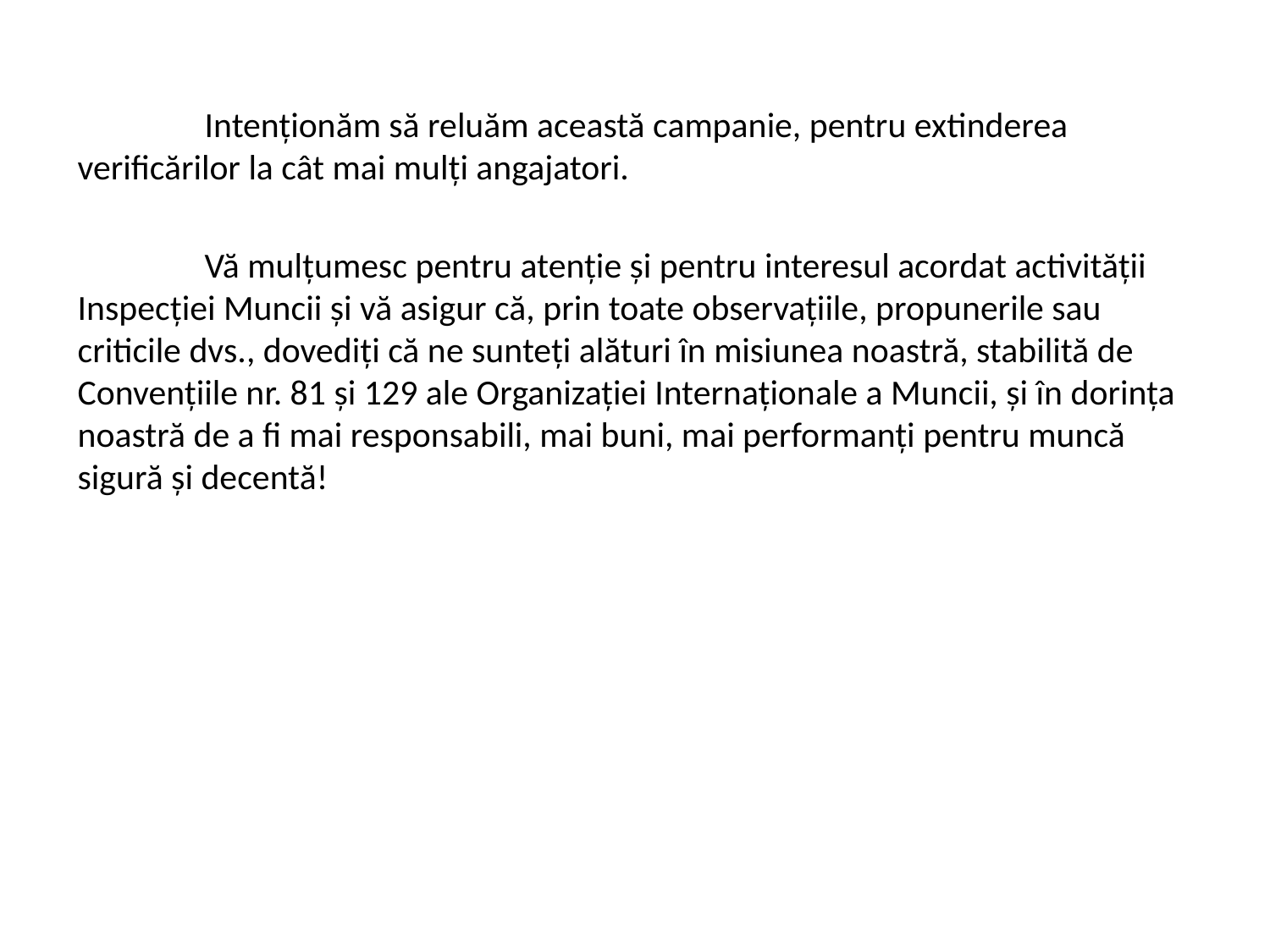

Intenționăm să reluăm această campanie, pentru extinderea verificărilor la cât mai mulți angajatori.

	Vă mulțumesc pentru atenție și pentru interesul acordat activității Inspecției Muncii și vă asigur că, prin toate observațiile, propunerile sau criticile dvs., dovediți că ne sunteți alături în misiunea noastră, stabilită de Convențiile nr. 81 și 129 ale Organizației Internaționale a Muncii, și în dorința noastră de a fi mai responsabili, mai buni, mai performanți pentru muncă sigură și decentă!